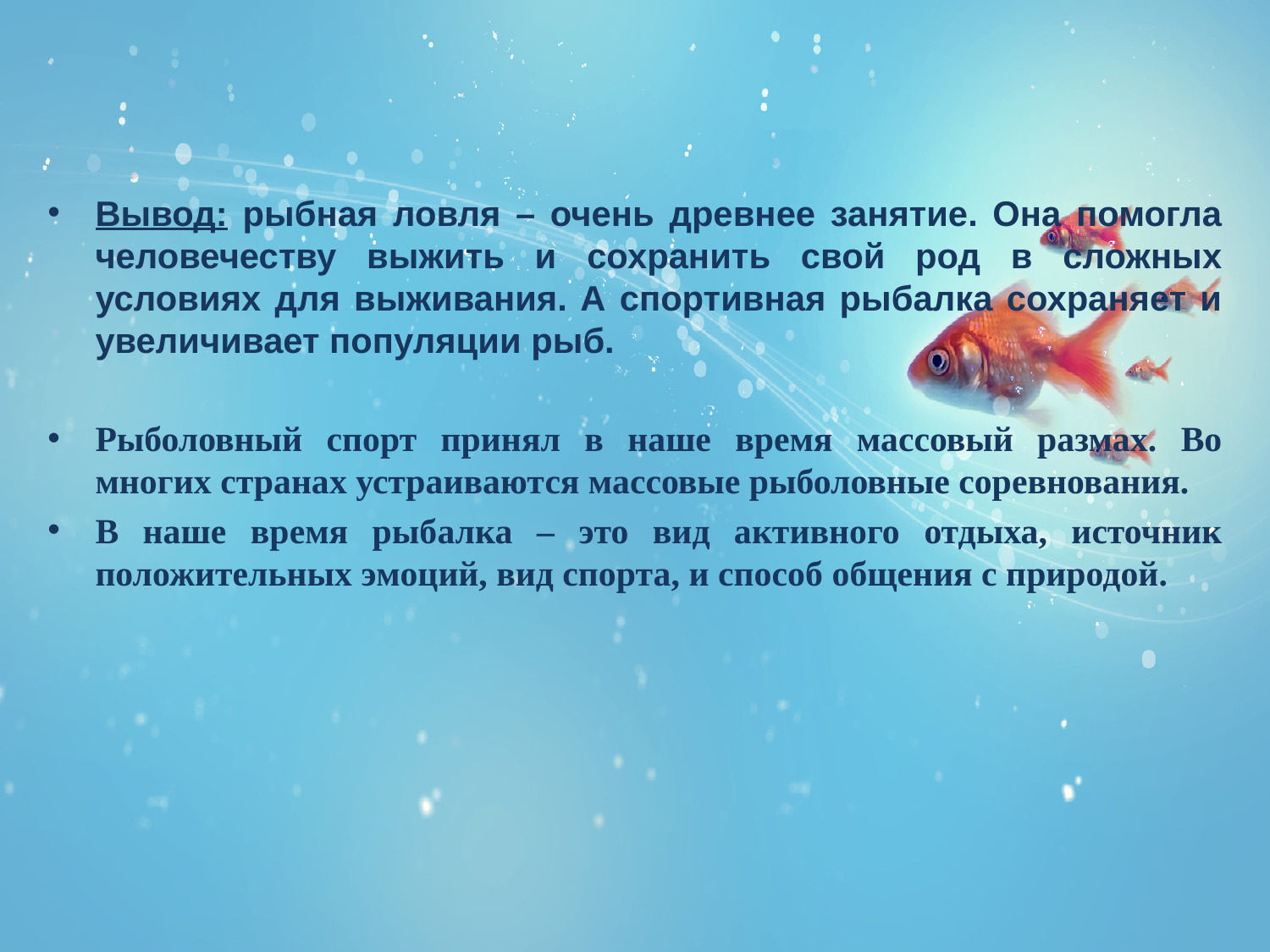

Вывод: рыбная ловля – очень древнее занятие. Она помогла человечеству выжить и сохранить свой род в сложных условиях для выживания. А спортивная рыбалка сохраняет и увеличивает популяции рыб.

Рыболовный спорт принял в наше время массовый размах. Во многих странах устраиваются массовые рыболовные соревнования.
В наше время рыбалка – это вид активного отдыха, источник положительных эмоций, вид спорта, и способ общения с природой.